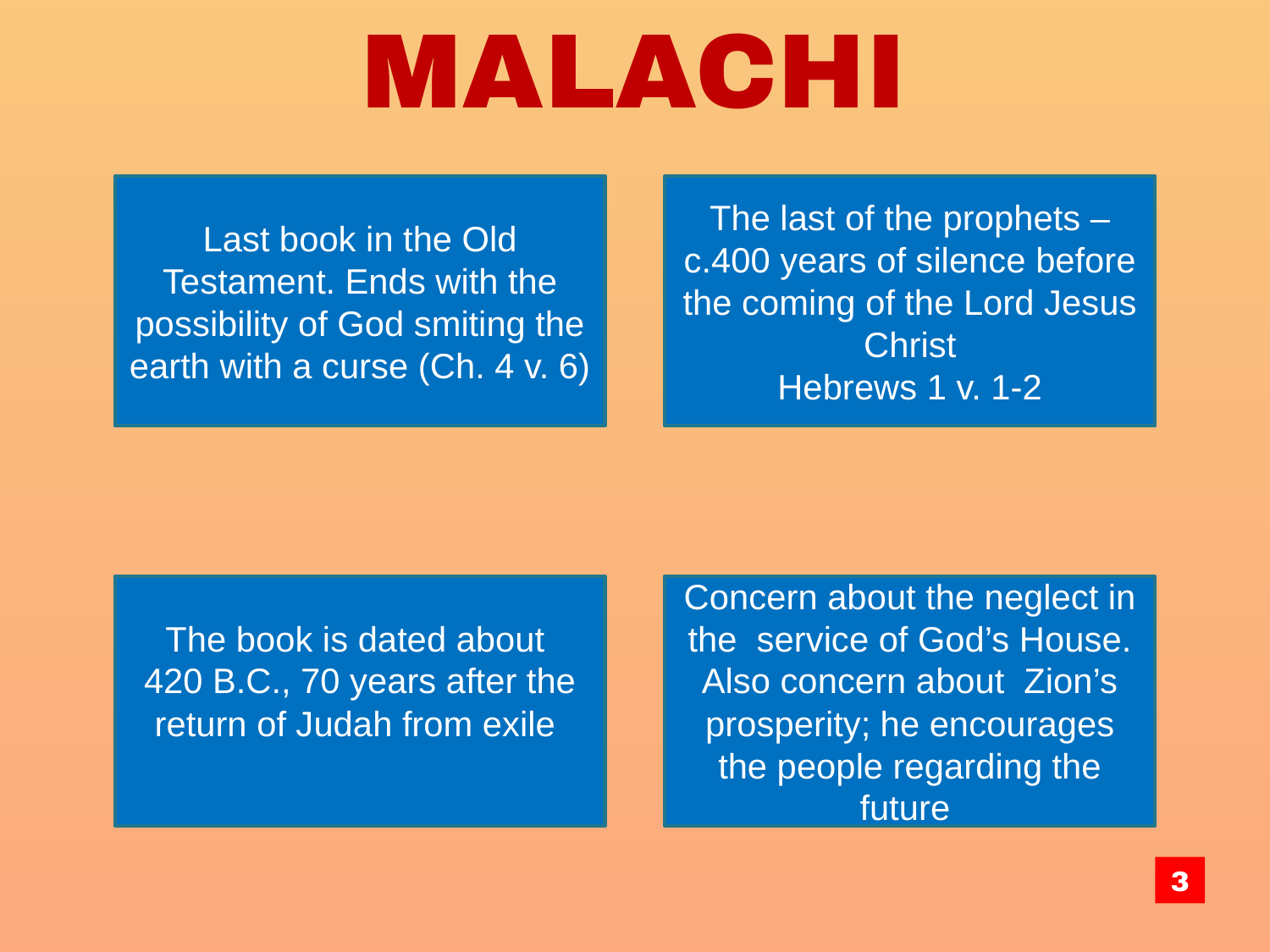

MALACHI
Last book in the Old Testament. Ends with the possibility of God smiting the earth with a curse (Ch. 4 v. 6)
The last of the prophets – c.400 years of silence before the coming of the Lord Jesus Christ
Hebrews 1 v. 1-2
The book is dated about
420 B.C., 70 years after the return of Judah from exile

Concern about the neglect in the  service of God’s House. Also concern about  Zion’s prosperity; he encourages the people regarding the future
3